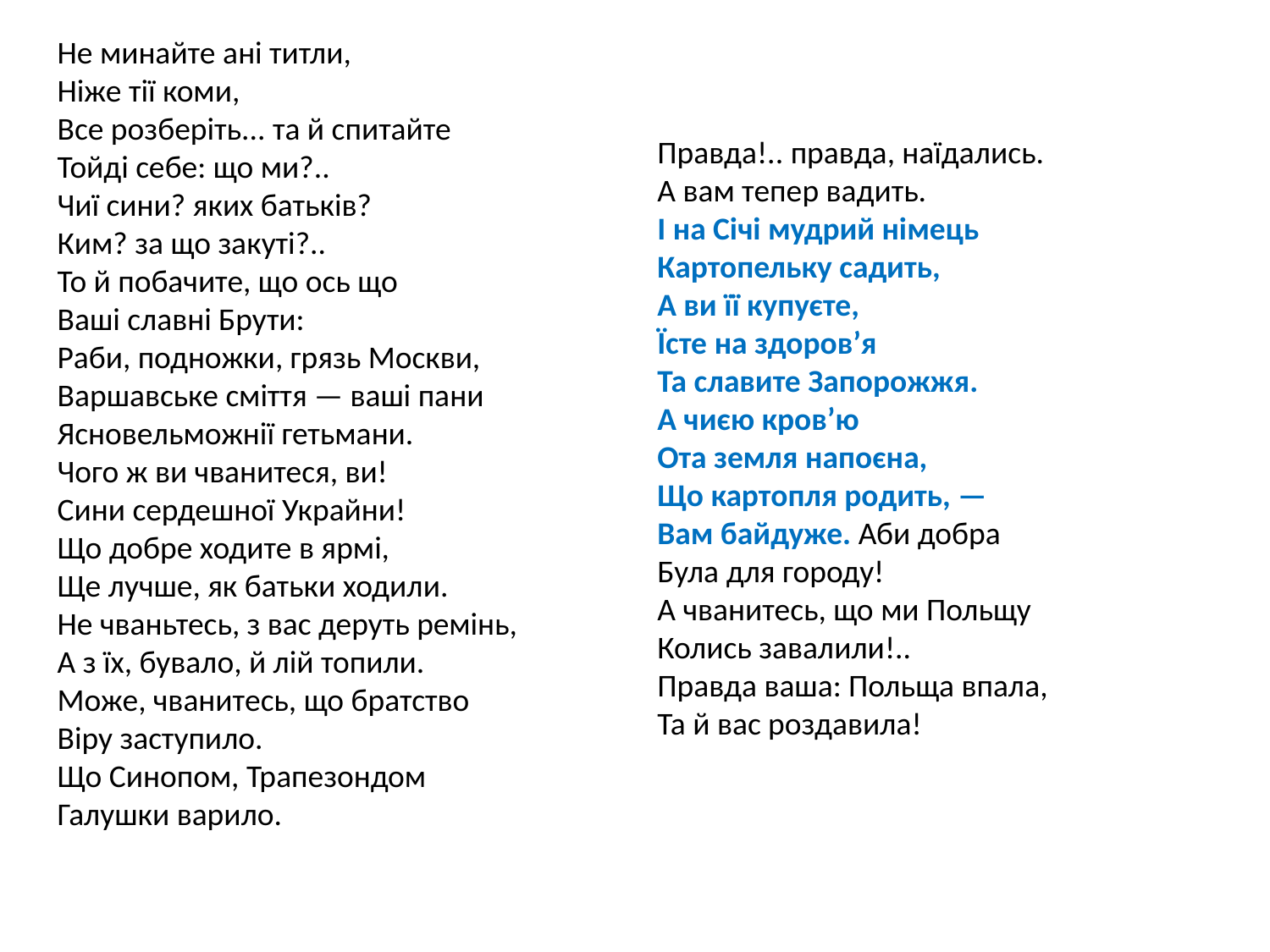

Не минайте ані титли,
Ніже тії коми,
Все розберіть... та й спитайте
Тойді себе: що ми?..
Чиї сини? яких батьків?
Ким? за що закуті?..
То й побачите, що ось що
Ваші славні Брути:
Раби, подножки, грязь Москви,
Варшавське сміття — ваші пани
Ясновельможнії гетьмани.
Чого ж ви чванитеся, ви!
Сини сердешної Украйни!
Що добре ходите в ярмі,
Ще лучше, як батьки ходили.
Не чваньтесь, з вас деруть ремінь,
А з їх, бувало, й лій топили.
Може, чванитесь, що братство
Віру заступило.
Що Синопом, Трапезондом
Галушки варило.

Правда!.. правда, наїдались.
А вам тепер вадить.
І на Січі мудрий німець
Картопельку садить,
А ви її купуєте,
Їсте на здоров’я
Та славите Запорожжя.
А чиєю кров’ю
Ота земля напоєна,
Що картопля родить, —
Вам байдуже. Аби добра
Була для городу!
А чванитесь, що ми Польщу
Колись завалили!..
Правда ваша: Польща впала,
Та й вас роздавила!